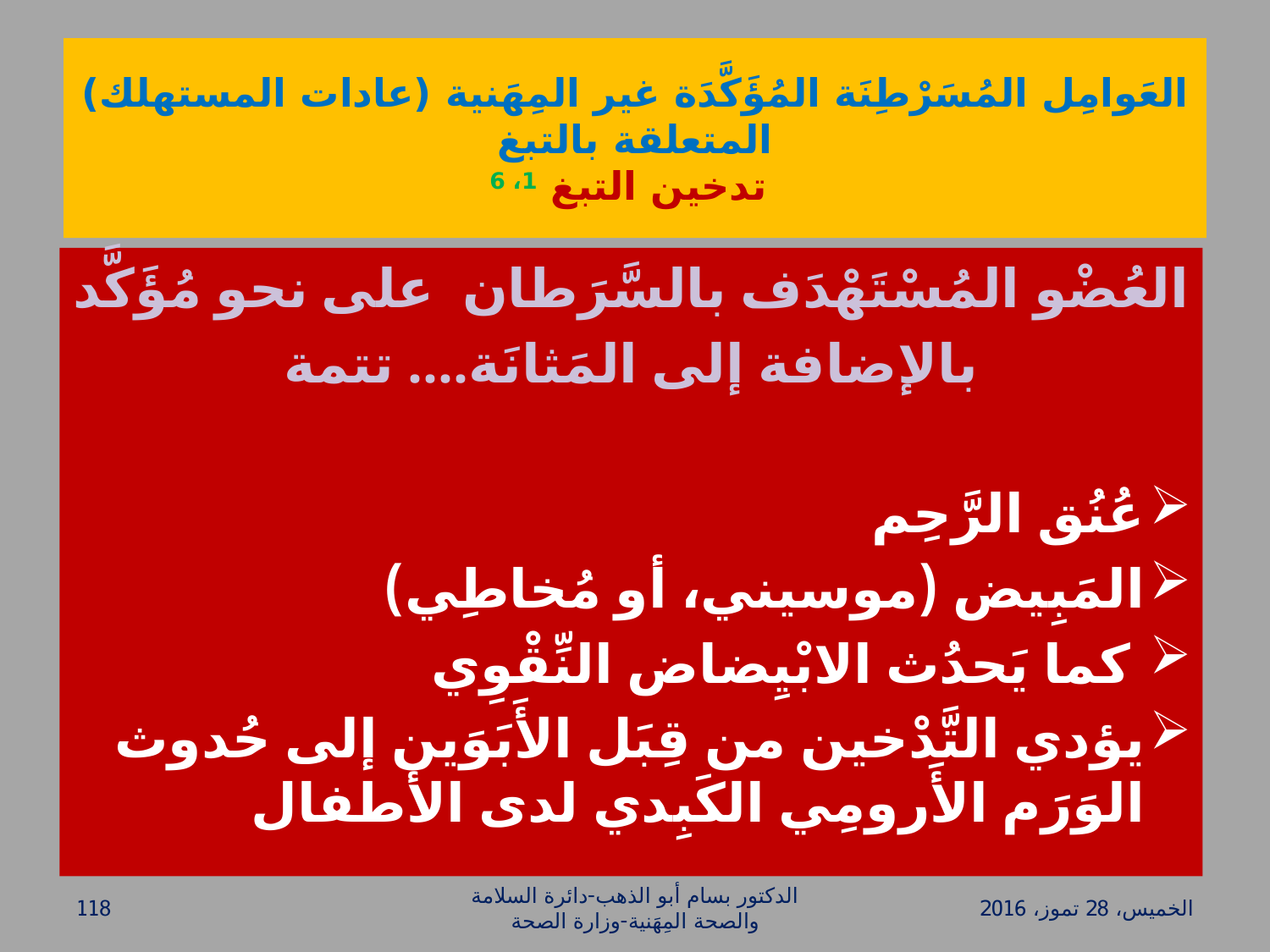

# العَوامِل المُسَرْطِنَة المُؤَكَّدَة غير المِهَنية (عادات المستهلك) المتعلقة بالتبغ تدخين التبغ 1، 6
العُضْو المُسْتَهْدَف بالسَّرَطان  على نحو مُؤَكَّد
بالإضافة إلى المَثانَة.... تتمة

عُنُق الرَّحِم
المَبِيض (موسيني، أو مُخاطِي)
 كما يَحدُث الابْيِضاض النِّقْوِي
يؤدي التَّدْخين من قِبَل الأَبَوَين إلى حُدوث الوَرَم الأَرومِي الكَبِدي لدى الأطفال
118
الدكتور بسام أبو الذهب-دائرة السلامة والصحة المِهَنية-وزارة الصحة
الخميس، 28 تموز، 2016